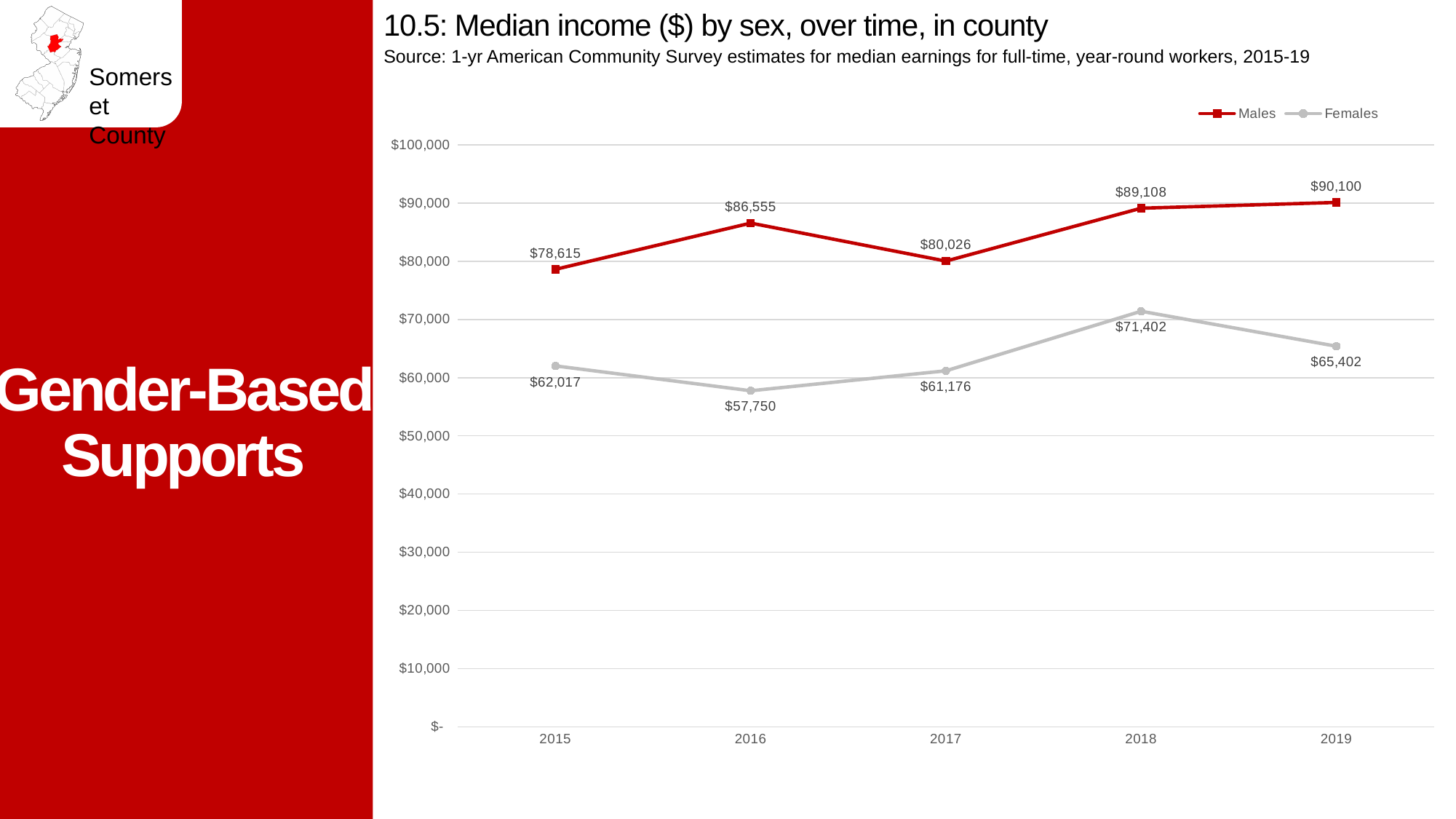

10.5: Median income ($) by sex, over time, in county
Source: 1-yr American Community Survey estimates for median earnings for full-time, year-round workers, 2015-19
Gender-Based Supports

### Chart

| Category | Males | Females |
|---|---|---|
| 2015 | 78615.0 | 62017.0 |
| 2016 | 86555.0 | 57750.0 |
| 2017 | 80026.0 | 61176.0 |
| 2018 | 89108.0 | 71402.0 |
| 2019 | 90100.0 | 65402.0 |